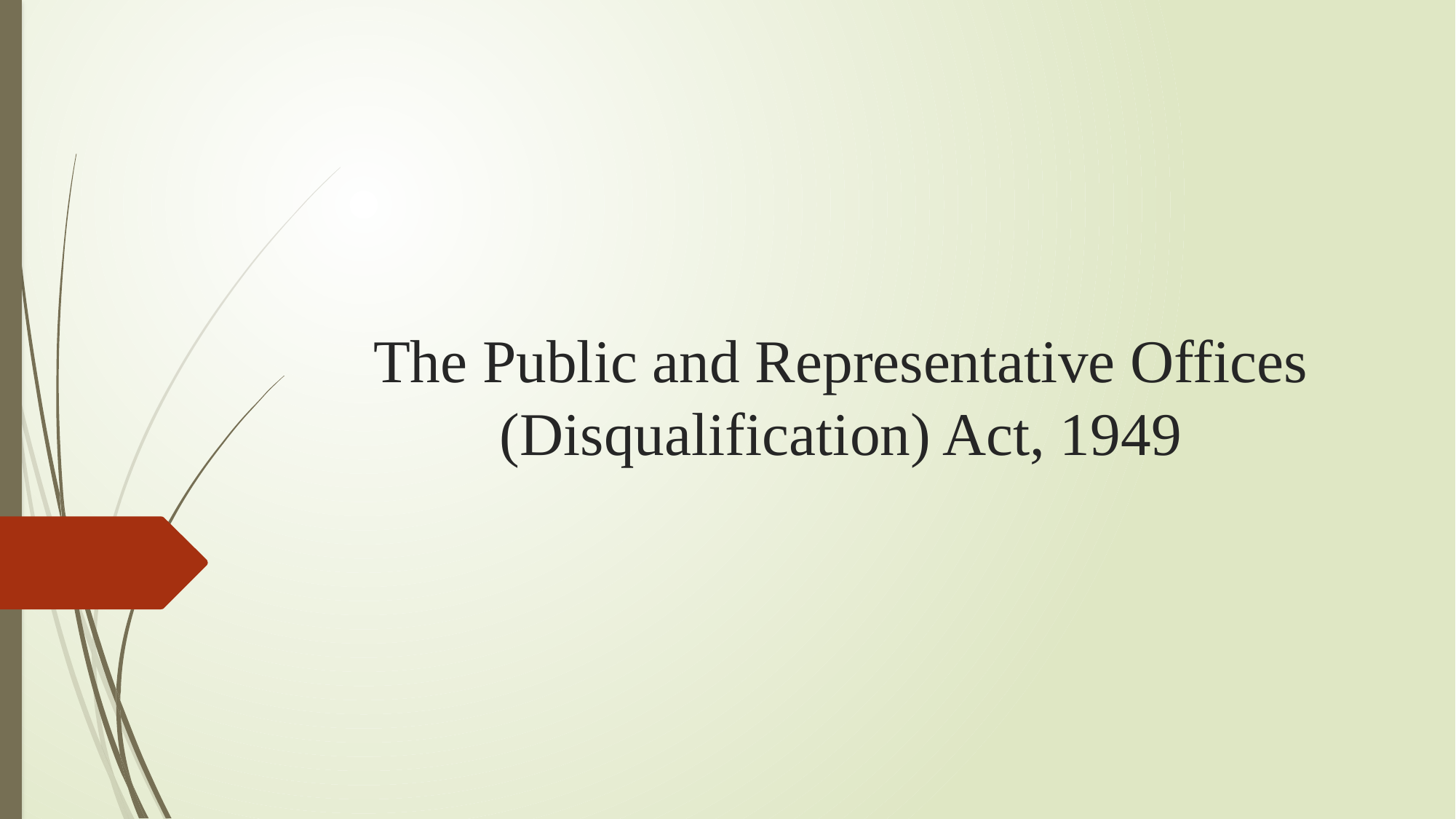

# The Public and Representative Offices (Disqualification) Act, 1949